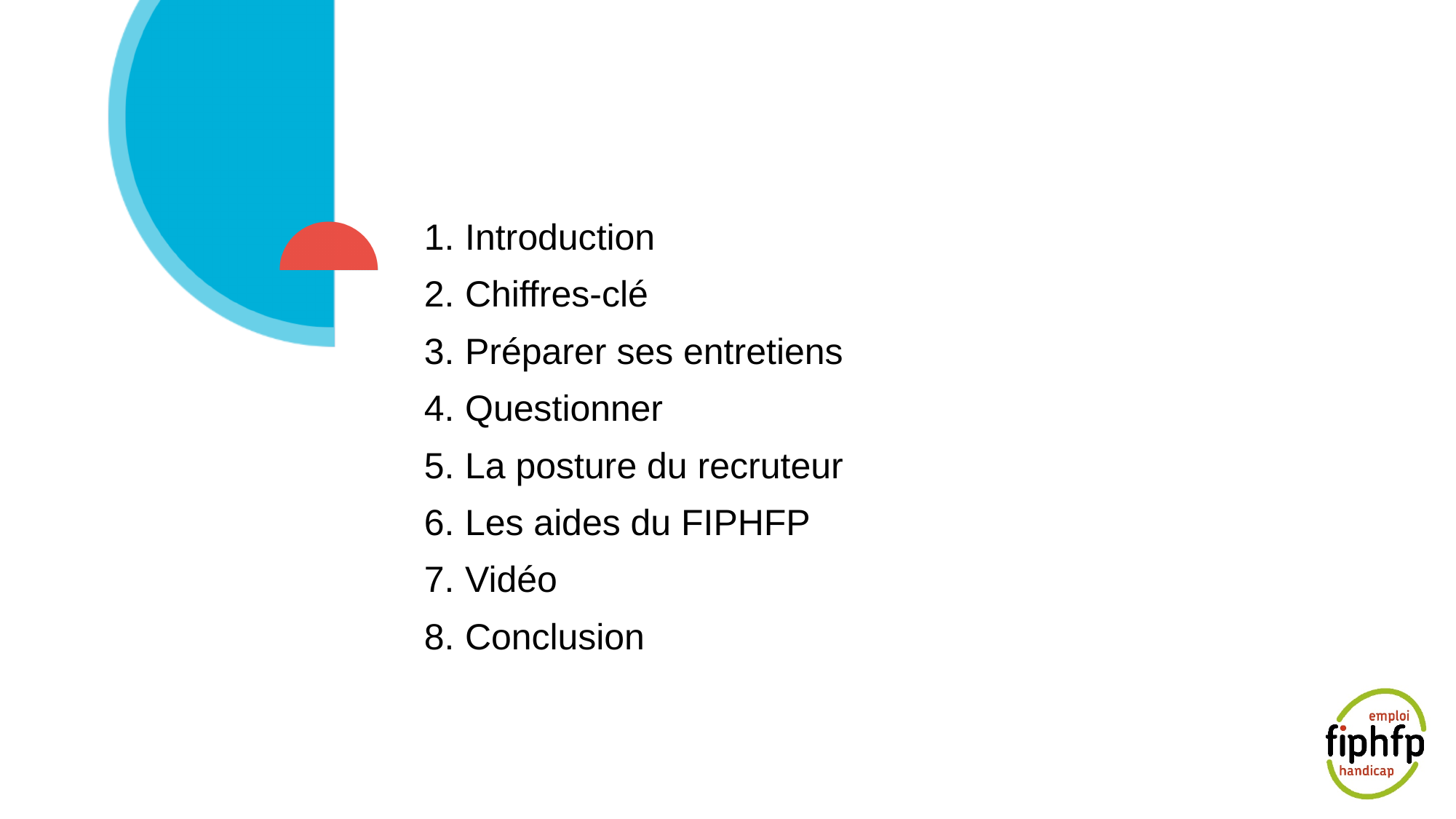

#
Introduction
Chiffres-clé
Préparer ses entretiens
Questionner
La posture du recruteur
Les aides du FIPHFP
Vidéo
Conclusion